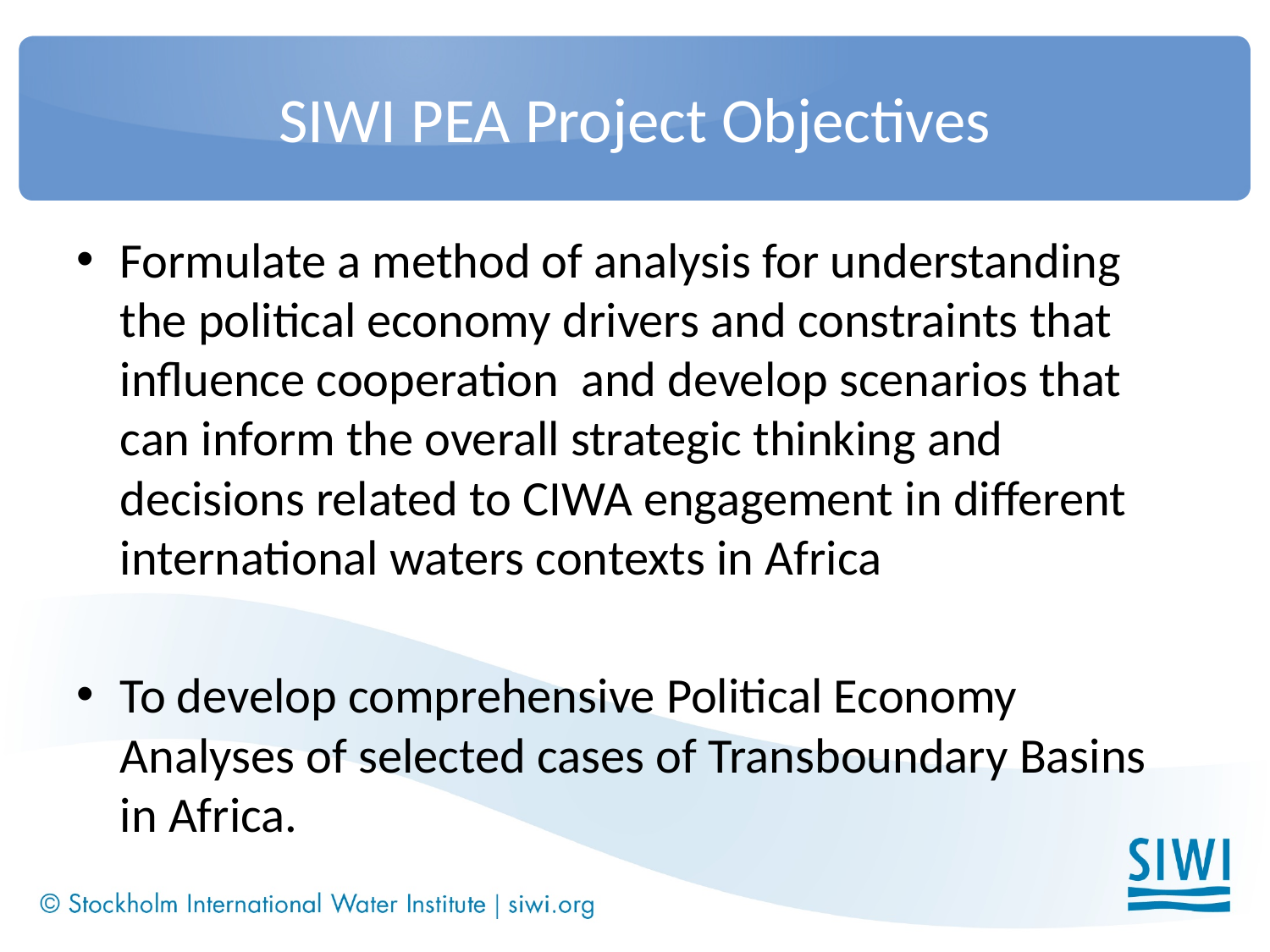

# SIWI PEA Project Objectives
Formulate a method of analysis for understanding the political economy drivers and constraints that influence cooperation  and develop scenarios that can inform the overall strategic thinking and decisions related to CIWA engagement in different international waters contexts in Africa

To develop comprehensive Political Economy Analyses of selected cases of Transboundary Basins in Africa.